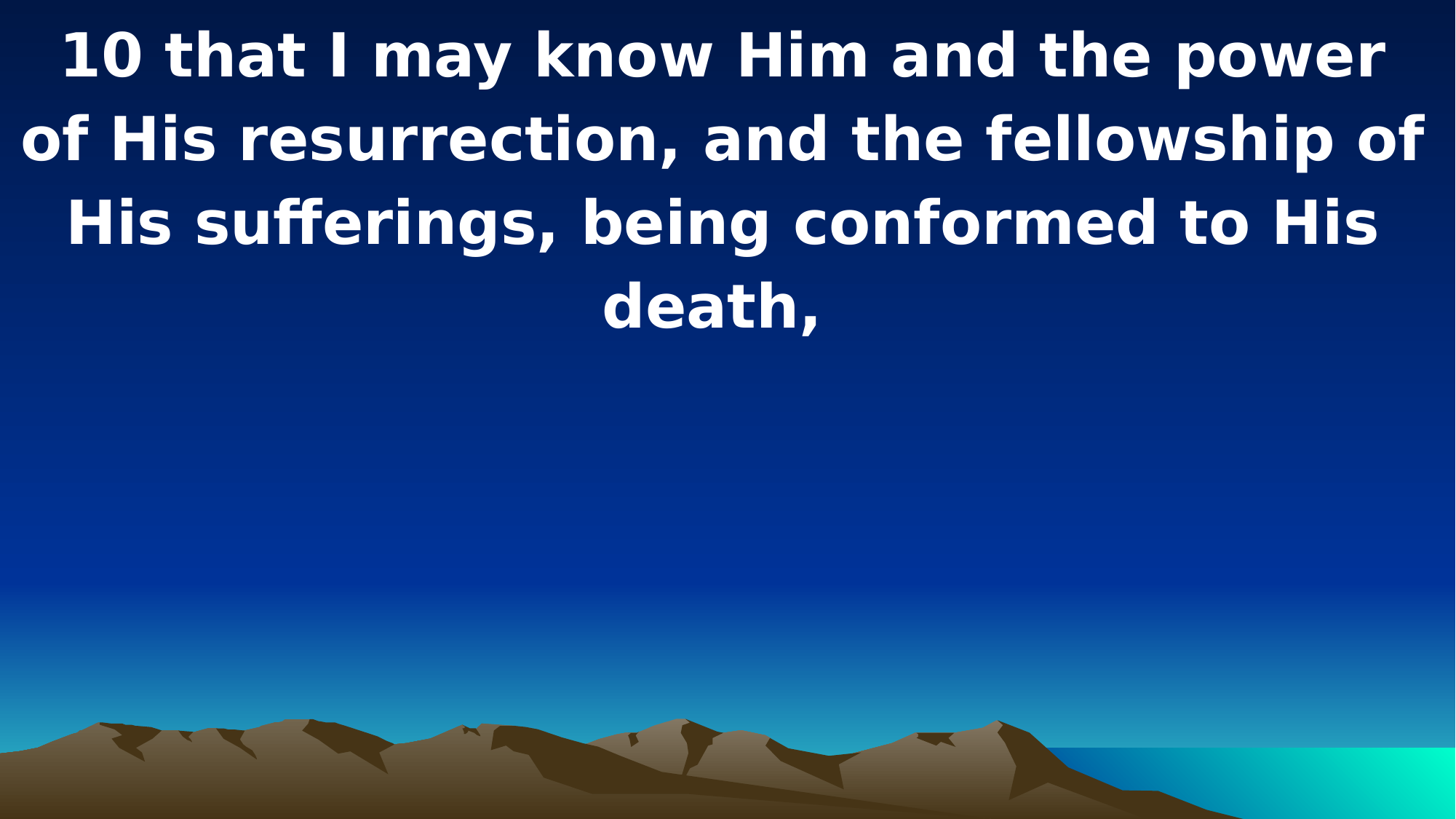

10 that I may know Him and the power of His resurrection, and the fellowship of His sufferings, being conformed to His death,